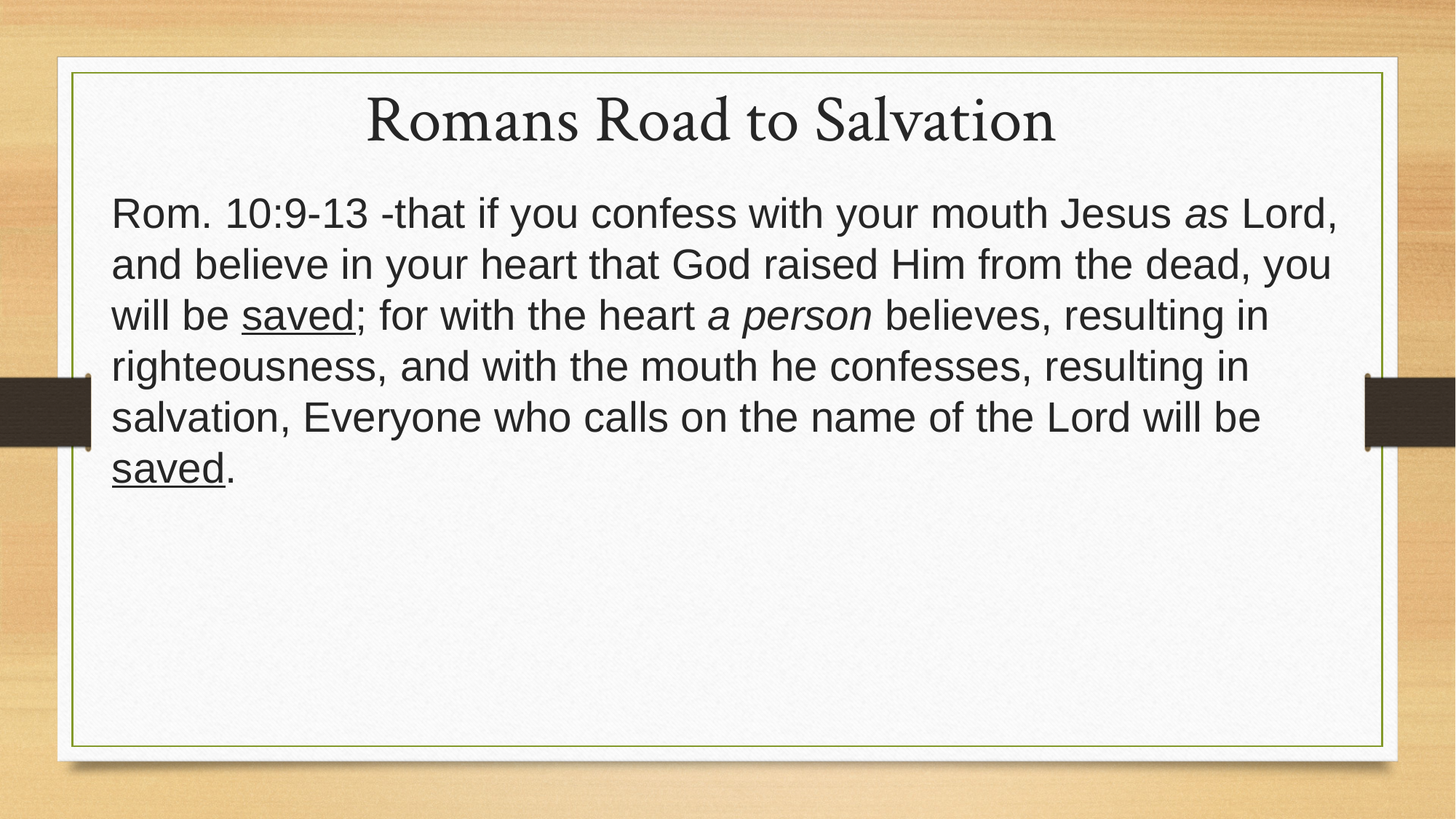

Romans Road to Salvation
Rom. 10:9-13 -that if you confess with your mouth Jesus as Lord, and believe in your heart that God raised Him from the dead, you will be saved; for with the heart a person believes, resulting in righteousness, and with the mouth he confesses, resulting in salvation, Everyone who calls on the name of the Lord will be saved.